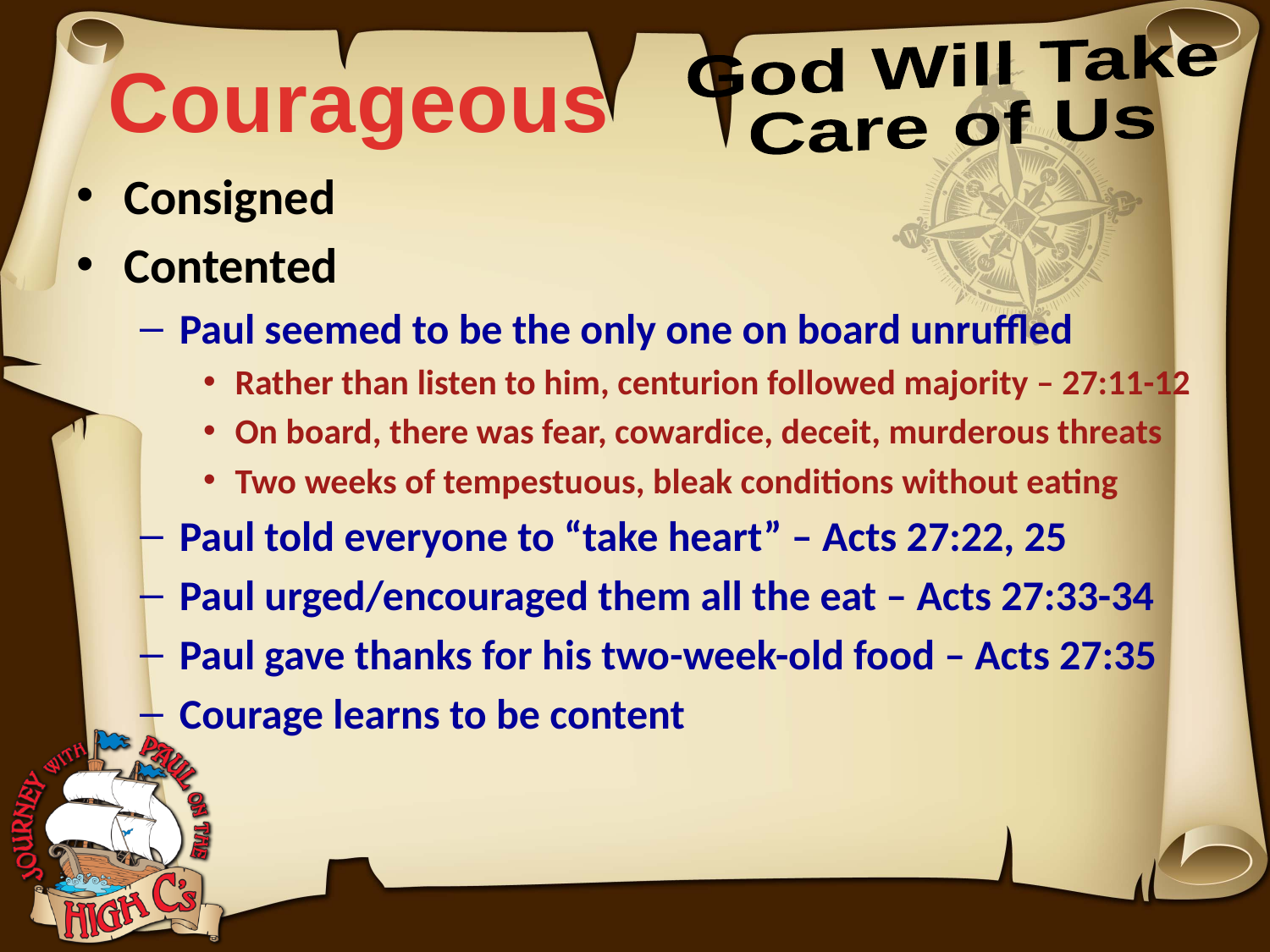

God Will Take
Care of Us
Courageous
Consigned
Contented
Paul seemed to be the only one on board unruffled
Rather than listen to him, centurion followed majority – 27:11-12
On board, there was fear, cowardice, deceit, murderous threats
Two weeks of tempestuous, bleak conditions without eating
Paul told everyone to “take heart” – Acts 27:22, 25
Paul urged/encouraged them all the eat – Acts 27:33-34
Paul gave thanks for his two-week-old food – Acts 27:35
Courage learns to be content